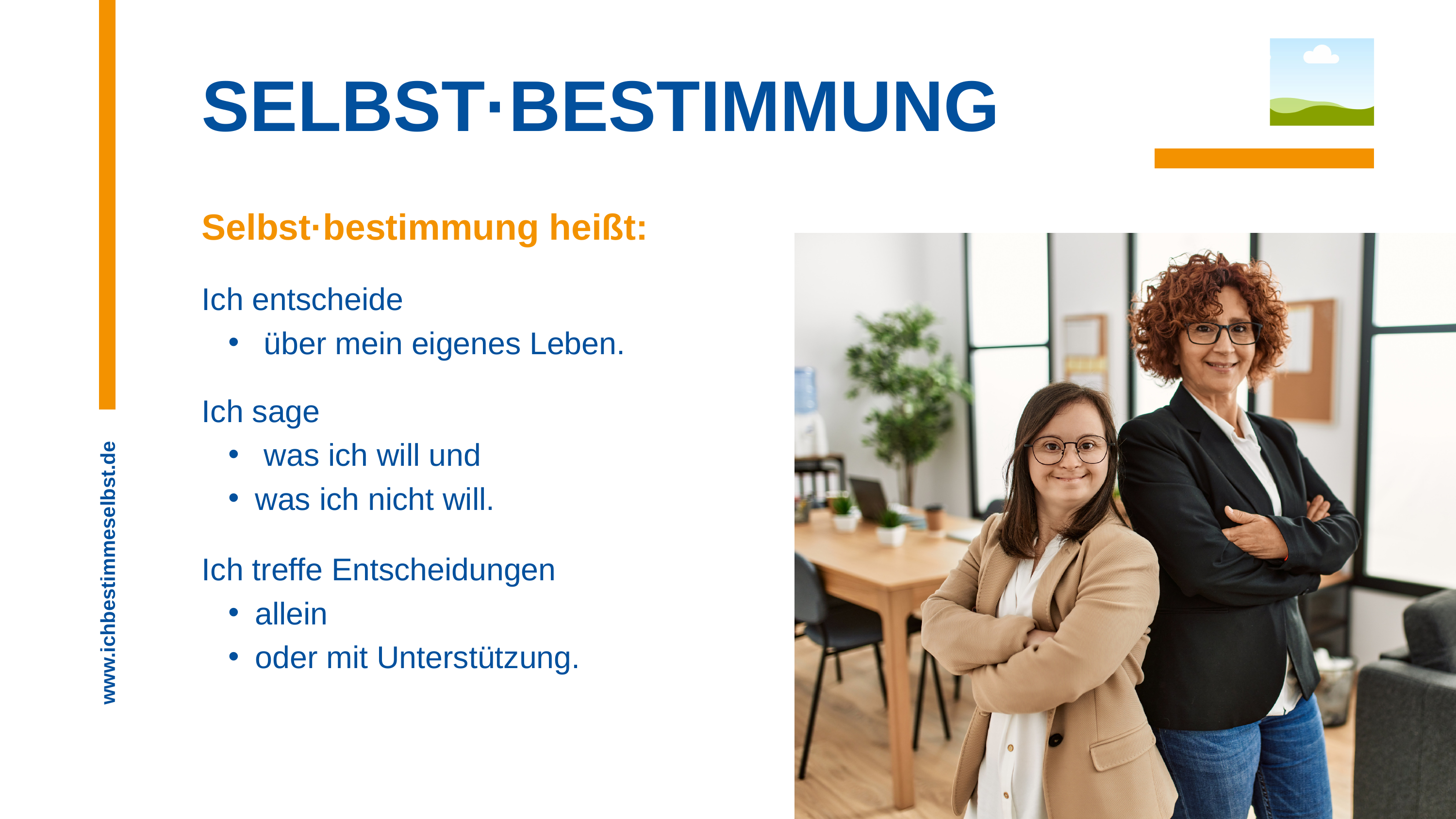

SELBST·BESTIMMUNG

Selbst·bestimmung heißt:

Ich entscheide
 über mein eigenes Leben.

Ich sage
 was ich will und
was ich nicht will.

Ich treffe Entscheidungen
allein
oder mit Unterstützung.

www.ichbestimmeselbst.de